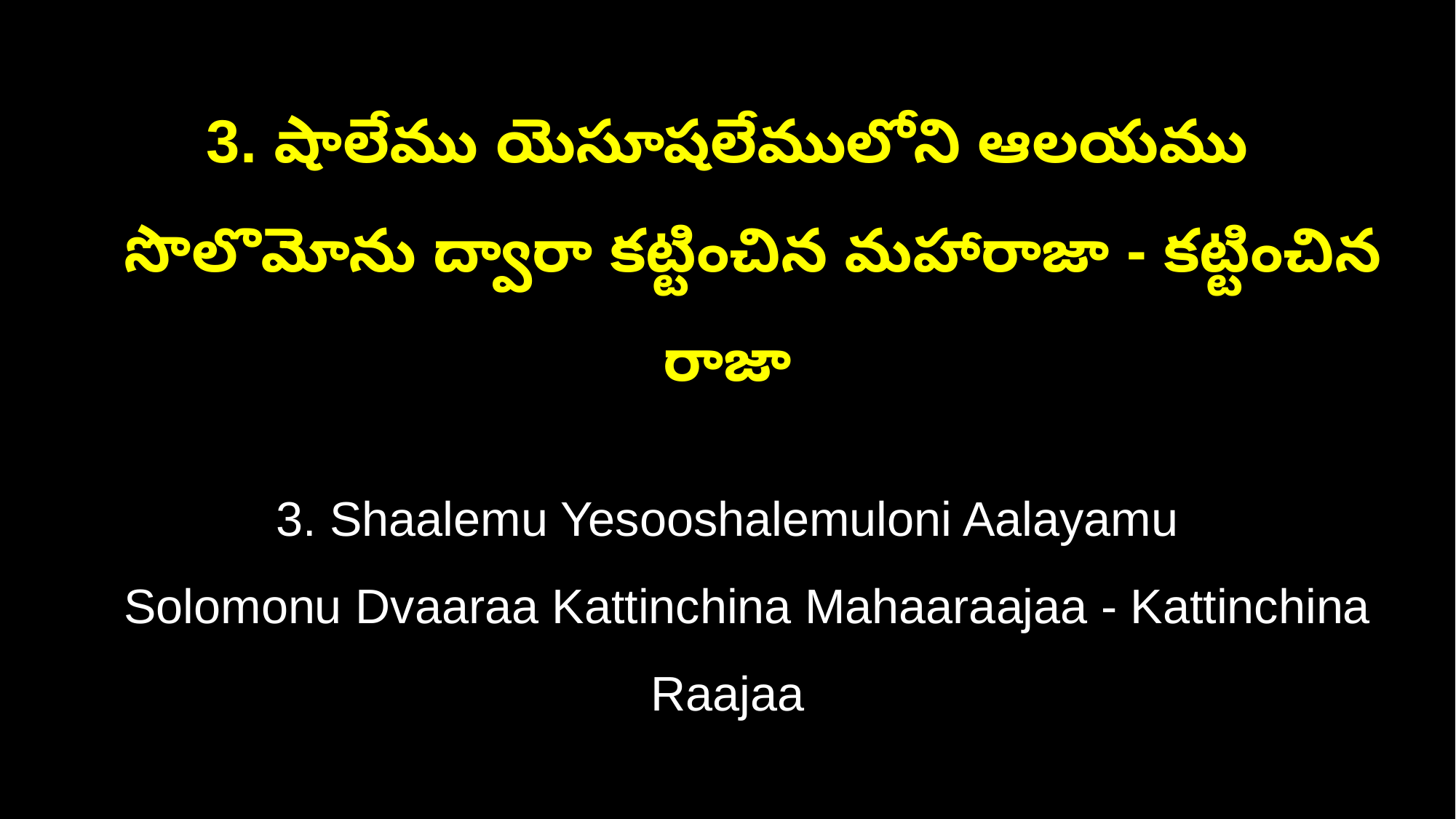

3. షాలేము యెసూషలేములోని ఆలయము
   సొలొమోను ద్వారా కట్టించిన మహారాజా - కట్టించిన రాజా
3. Shaalemu Yesooshalemuloni Aalayamu
   Solomonu Dvaaraa Kattinchina Mahaaraajaa - Kattinchina Raajaa